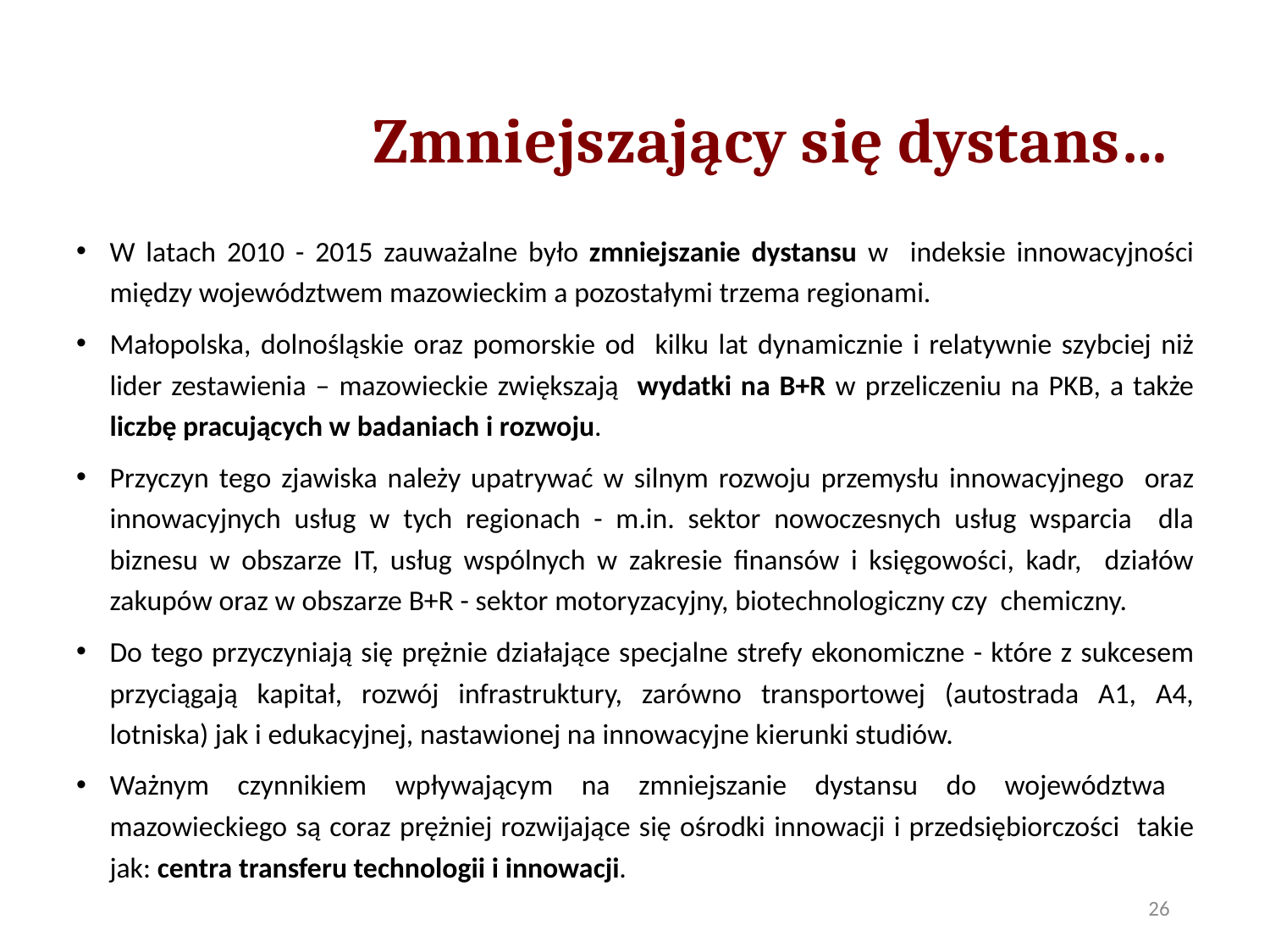

# Zmniejszający się dystans…
W latach 2010 - 2015 zauważalne było zmniejszanie dystansu w  indeksie innowacyjności między województwem mazowieckim a pozostałymi trzema regionami.
Małopolska, dolnośląskie oraz pomorskie od  kilku lat dynamicznie i relatywnie szybciej niż lider zestawienia – mazowieckie zwiększają  wydatki na B+R w przeliczeniu na PKB, a także liczbę pracujących w badaniach i rozwoju.
Przyczyn tego zjawiska należy upatrywać w silnym rozwoju przemysłu innowacyjnego  oraz innowacyjnych usług w tych regionach - m.in. sektor nowoczesnych usług wsparcia  dla biznesu w obszarze IT, usług wspólnych w zakresie finansów i księgowości, kadr,  działów zakupów oraz w obszarze B+R - sektor motoryzacyjny, biotechnologiczny czy  chemiczny.
Do tego przyczyniają się prężnie działające specjalne strefy ekonomiczne - które z sukcesem przyciągają kapitał, rozwój infrastruktury, zarówno transportowej (autostrada A1, A4, lotniska) jak i edukacyjnej, nastawionej na innowacyjne kierunki studiów.
Ważnym czynnikiem wpływającym na zmniejszanie dystansu do województwa  mazowieckiego są coraz prężniej rozwijające się ośrodki innowacji i przedsiębiorczości  takie jak: centra transferu technologii i innowacji.

26